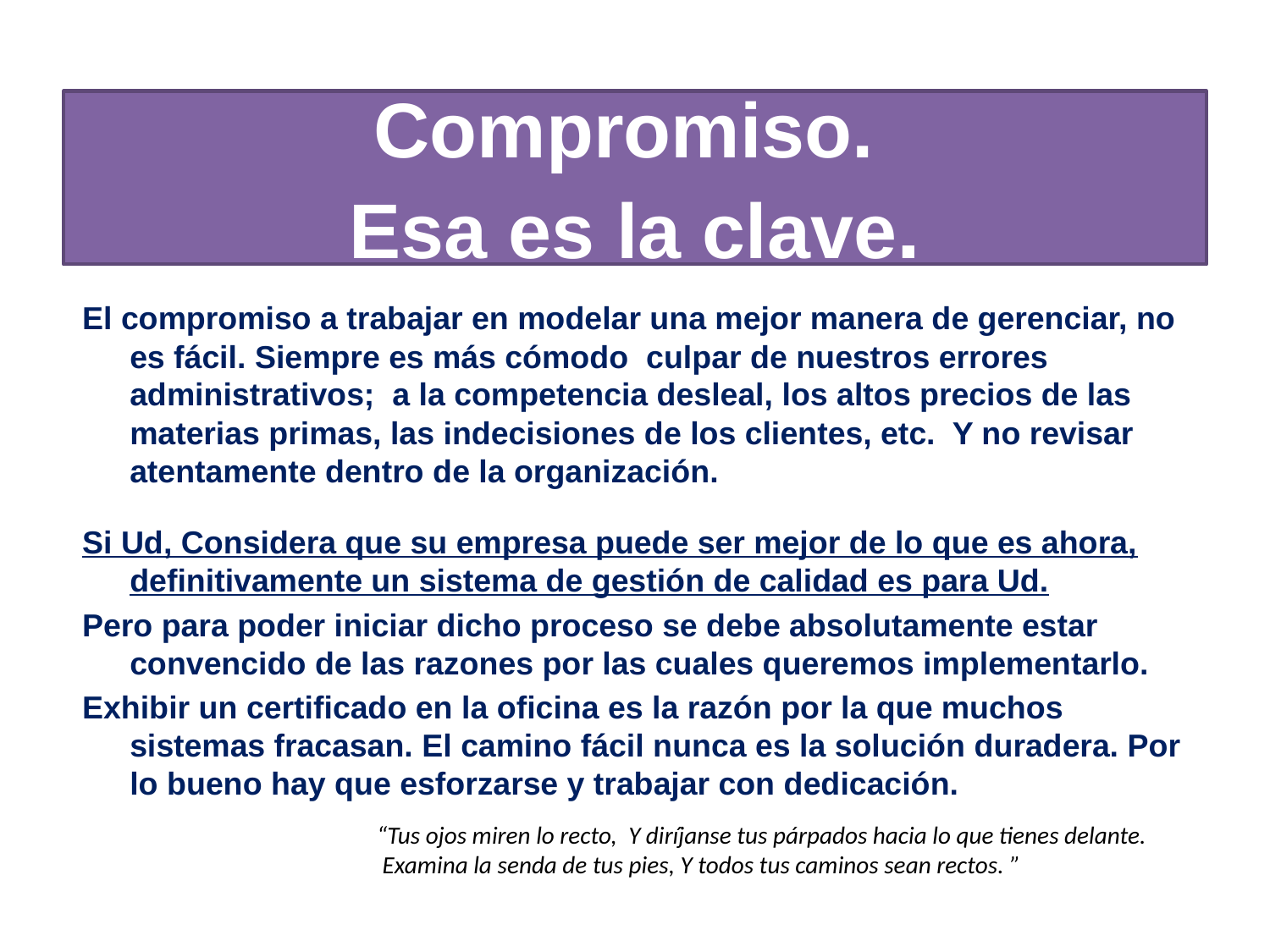

# Compromiso. Esa es la clave.
El compromiso a trabajar en modelar una mejor manera de gerenciar, no es fácil. Siempre es más cómodo  culpar de nuestros errores administrativos;  a la competencia desleal, los altos precios de las materias primas, las indecisiones de los clientes, etc.  Y no revisar atentamente dentro de la organización.

Si Ud, Considera que su empresa puede ser mejor de lo que es ahora, definitivamente un sistema de gestión de calidad es para Ud.
Pero para poder iniciar dicho proceso se debe absolutamente estar convencido de las razones por las cuales queremos implementarlo.
Exhibir un certificado en la oficina es la razón por la que muchos sistemas fracasan. El camino fácil nunca es la solución duradera. Por lo bueno hay que esforzarse y trabajar con dedicación.

“Tus ojos miren lo recto,  Y diríjanse tus párpados hacia lo que tienes delante. 
 Examina la senda de tus pies, Y todos tus caminos sean rectos. ”